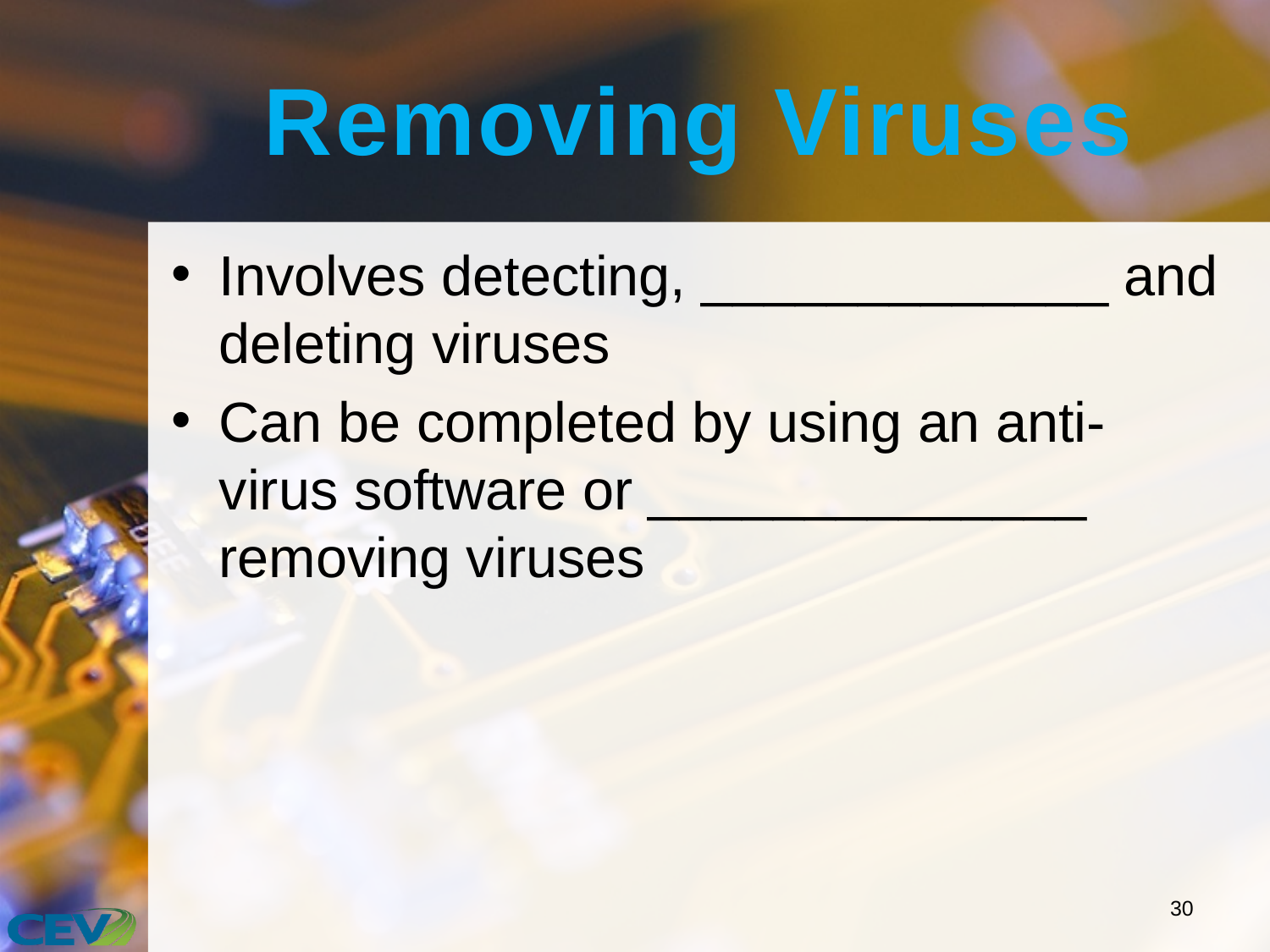

# Removing Viruses
Involves detecting, _____________ and deleting viruses
Can be completed by using an anti-virus software or ______________ removing viruses

30